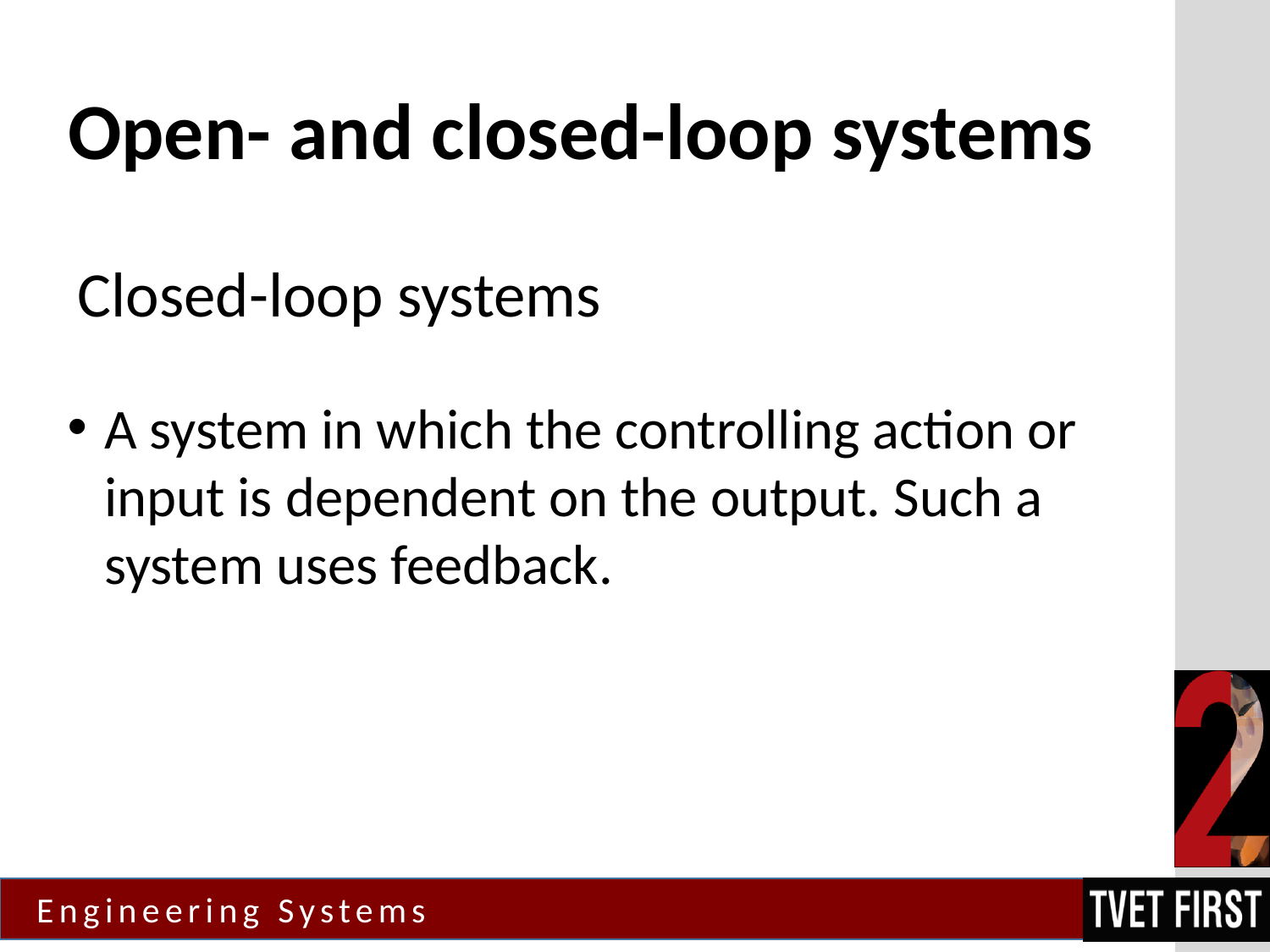

# Open- and closed-loop systems
Closed-loop systems
A system in which the controlling action or input is dependent on the output. Such a system uses feedback.